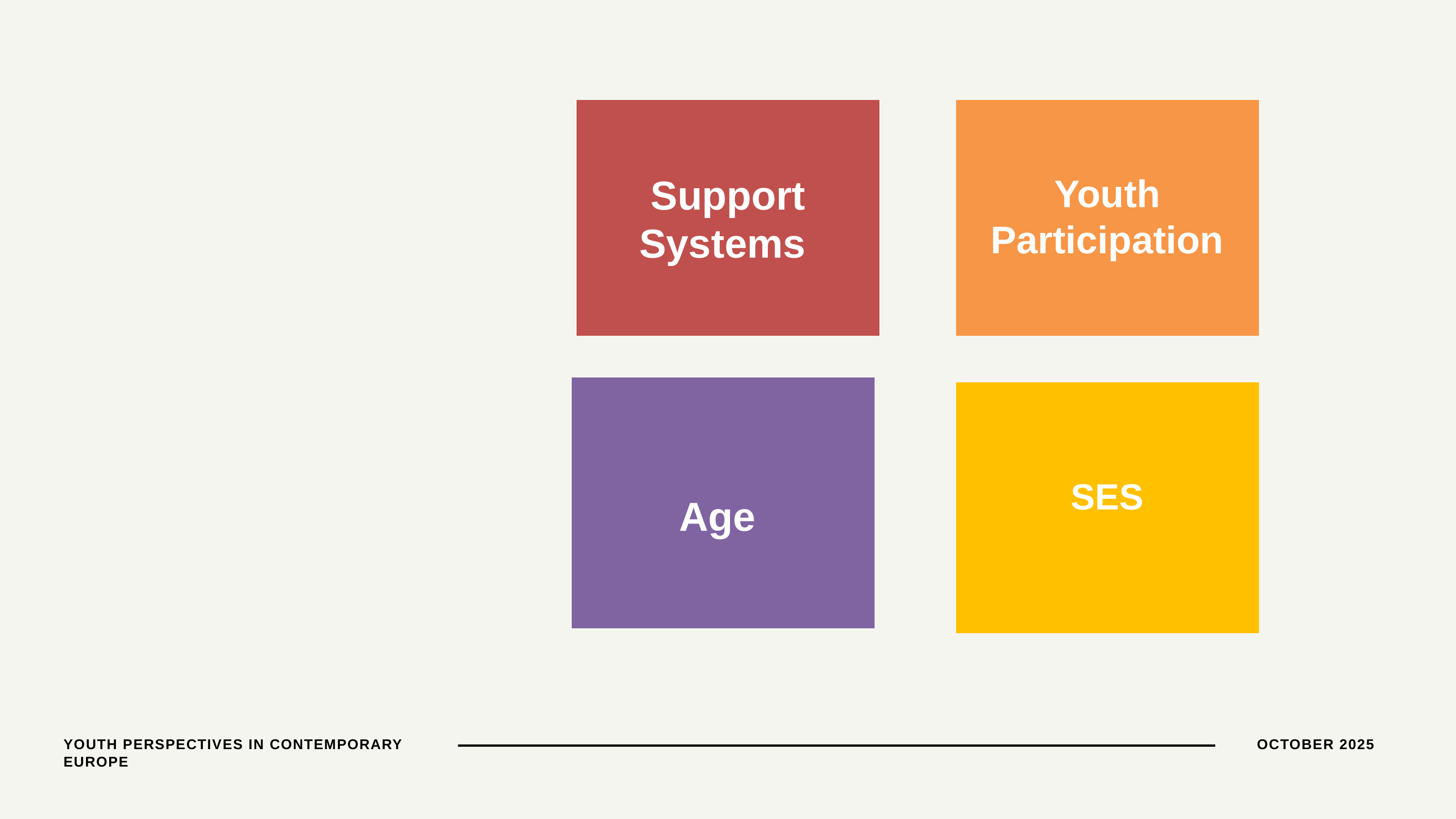

Support Systems

Youth Participation

Age

SES
Text
Text
YOUTH PERSPECTIVES IN CONTEMPORARY EUROPE

OCTOBER 2025